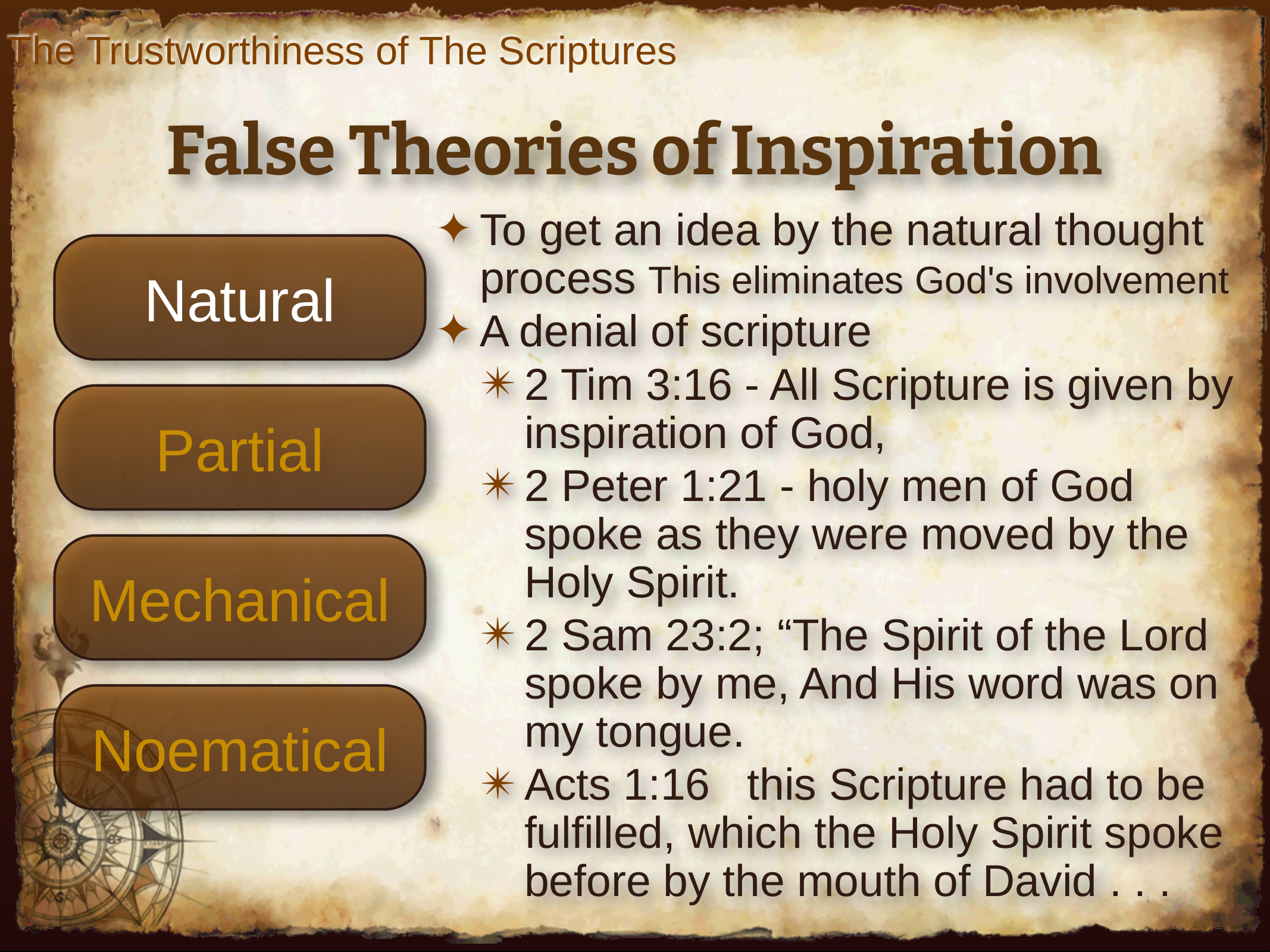

The Trustworthiness of The Scriptures
False Theories of Inspiration
To get an idea by the natural thought process This eliminates God's involvement
A denial of scripture
2 Tim 3:16 - All Scripture is given by inspiration of God,
2 Peter 1:21 - holy men of God spoke as they were moved by the Holy Spirit.
2 Sam 23:2; “The Spirit of the Lord spoke by me, And His word was on my tongue.
Acts 1:16   this Scripture had to be fulfilled, which the Holy Spirit spoke before by the mouth of David . . .
Natural
Partial
Mechanical
Noematical